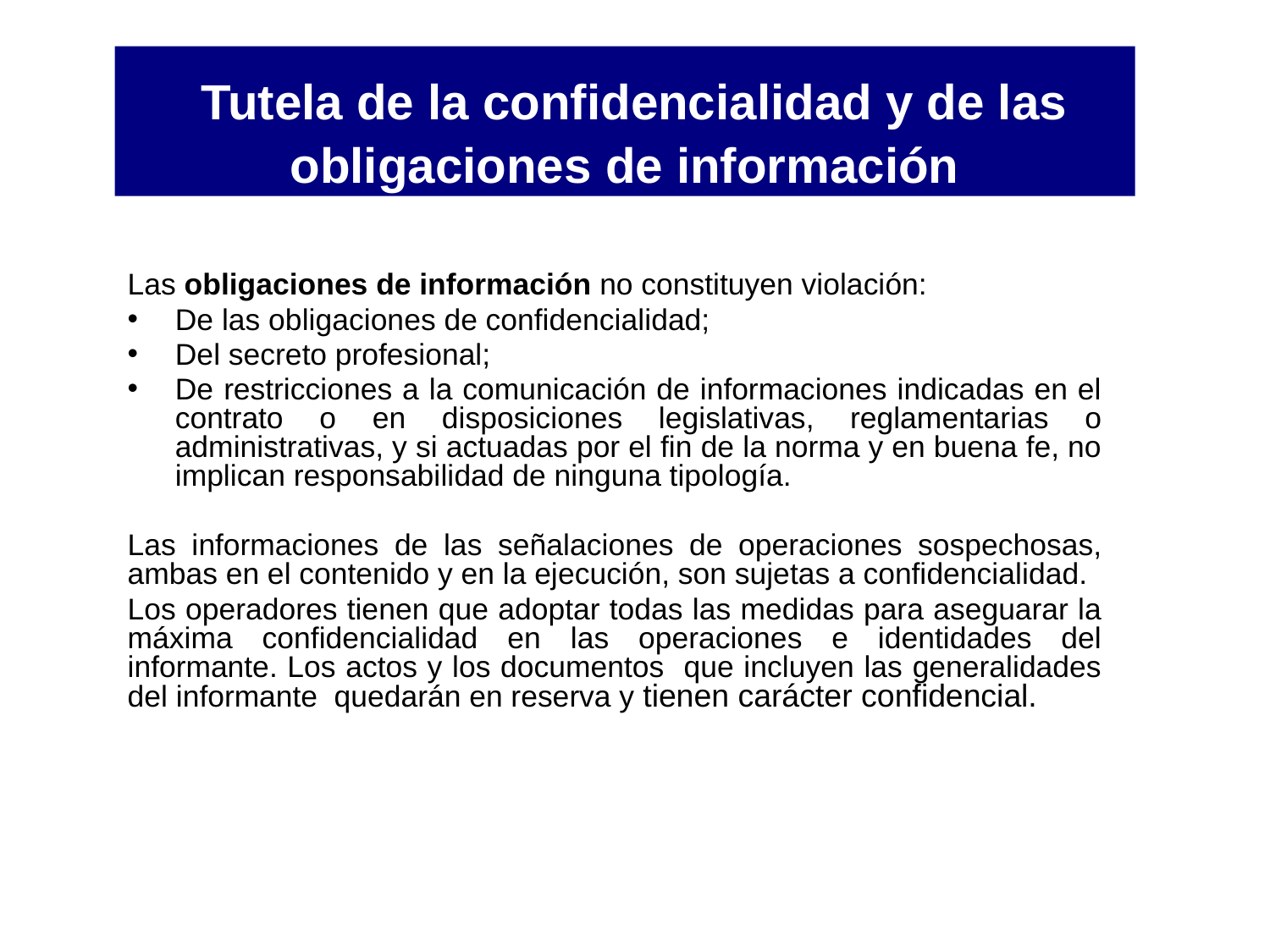

# Tutela de la confidencialidad y de las obligaciones de información
Las obligaciones de información no constituyen violación:
De las obligaciones de confidencialidad;
Del secreto profesional;
De restricciones a la comunicación de informaciones indicadas en el contrato o en disposiciones legislativas, reglamentarias o administrativas, y si actuadas por el fin de la norma y en buena fe, no implican responsabilidad de ninguna tipología.

Las informaciones de las señalaciones de operaciones sospechosas, ambas en el contenido y en la ejecución, son sujetas a confidencialidad.
Los operadores tienen que adoptar todas las medidas para aseguarar la máxima confidencialidad en las operaciones e identidades del informante. Los actos y los documentos  que incluyen las generalidades del informante  quedarán en reserva y tienen carácter confidencial.